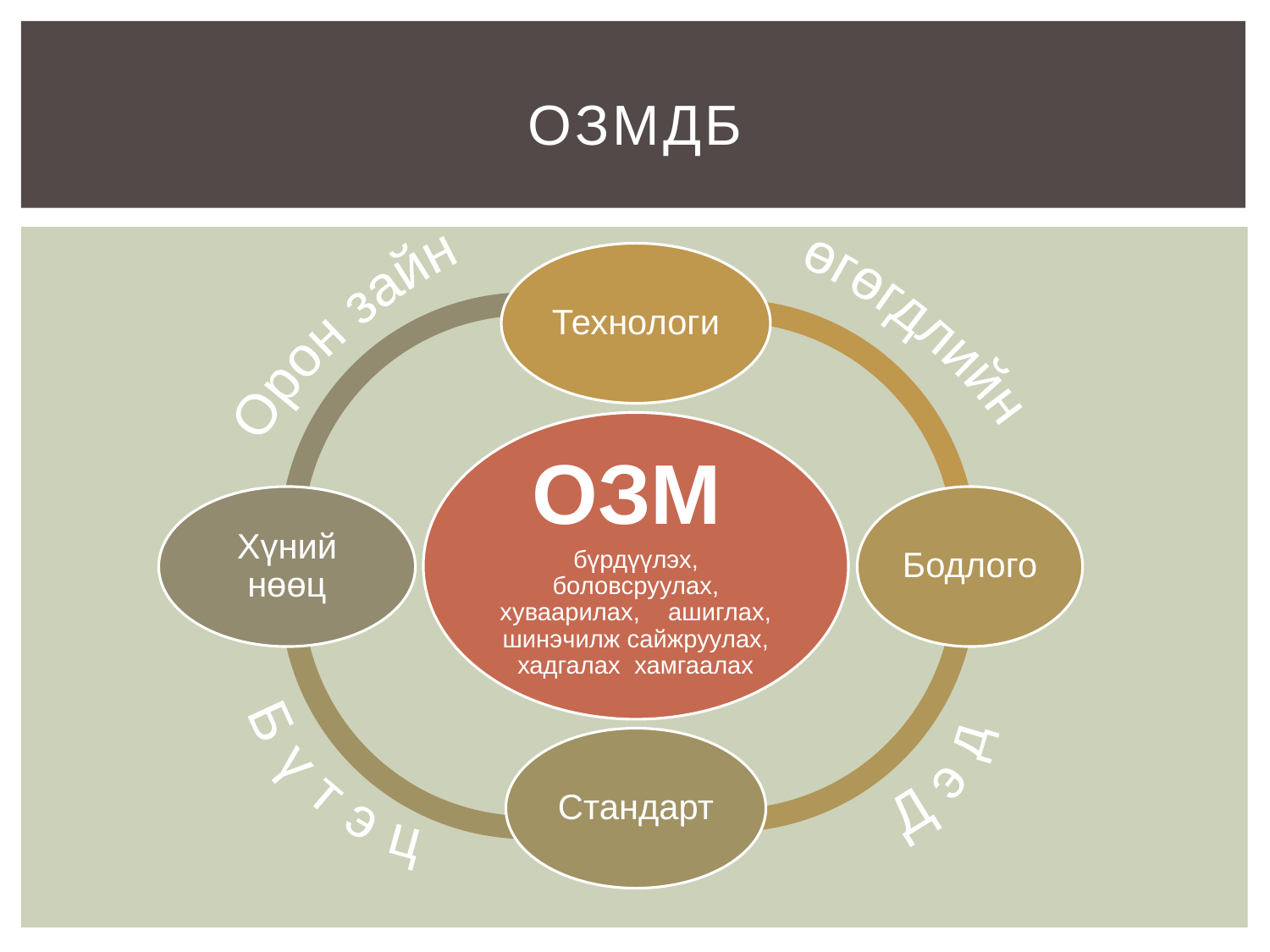

# ОЗМДБ

бүрдүүлэх, боловсруулах, хуваарилах,    ашиглах, шинэчилж сайжруулах, хадгалах  хамгаалах
Технологи
Бодлого
Стандарт
Хүний нөөц
өгөгдлийн
Орон зайн
ОЗМ
Д э д
Б ү т э ц